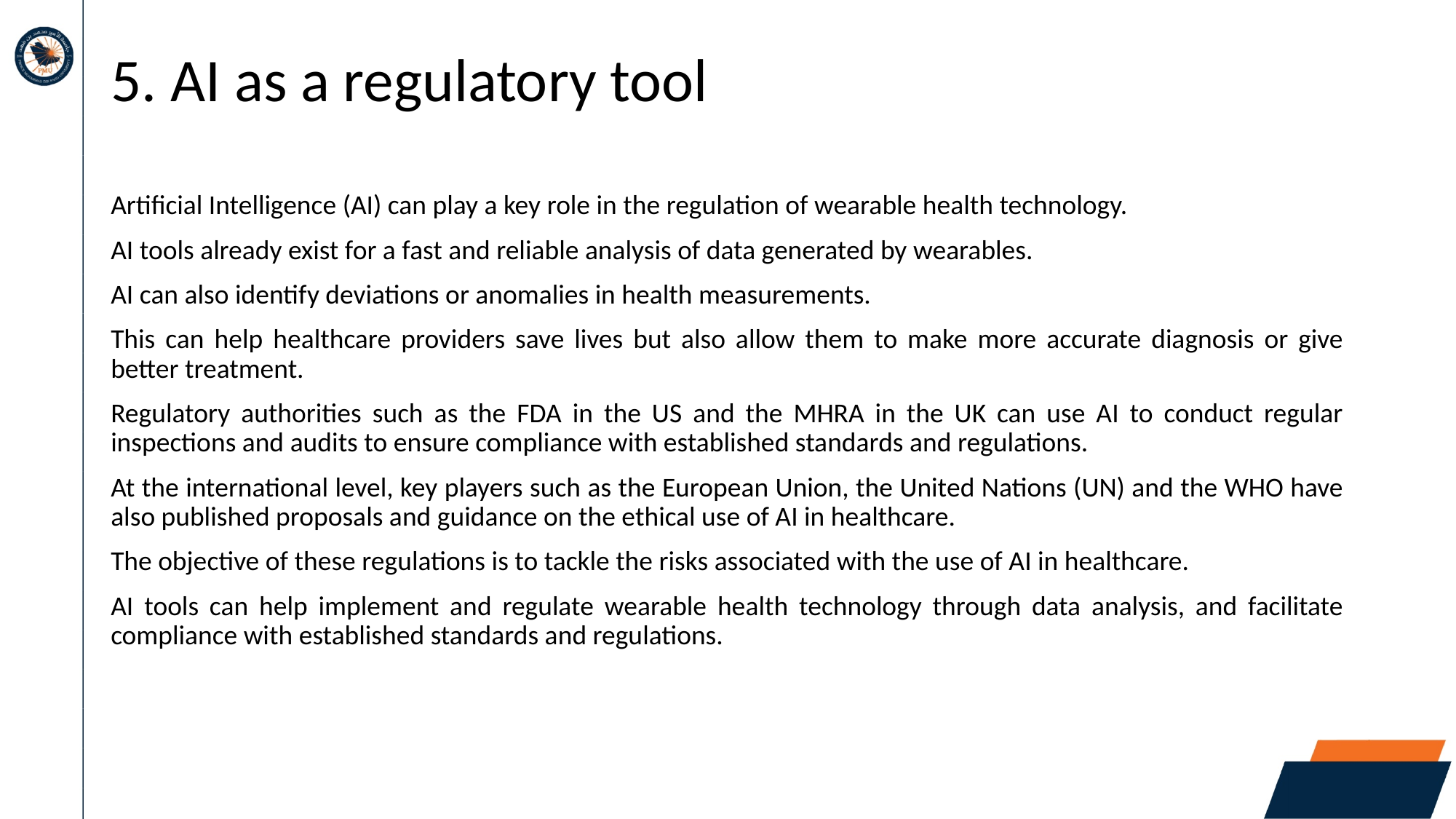

# 5. AI as a regulatory tool
Artificial Intelligence (AI) can play a key role in the regulation of wearable health technology.
AI tools already exist for a fast and reliable analysis of data generated by wearables.
AI can also identify deviations or anomalies in health measurements.
This can help healthcare providers save lives but also allow them to make more accurate diagnosis or give better treatment.
Regulatory authorities such as the FDA in the US and the MHRA in the UK can use AI to conduct regular inspections and audits to ensure compliance with established standards and regulations.
At the international level, key players such as the European Union, the United Nations (UN) and the WHO have also published proposals and guidance on the ethical use of AI in healthcare.
The objective of these regulations is to tackle the risks associated with the use of AI in healthcare.
AI tools can help implement and regulate wearable health technology through data analysis, and facilitate compliance with established standards and regulations.